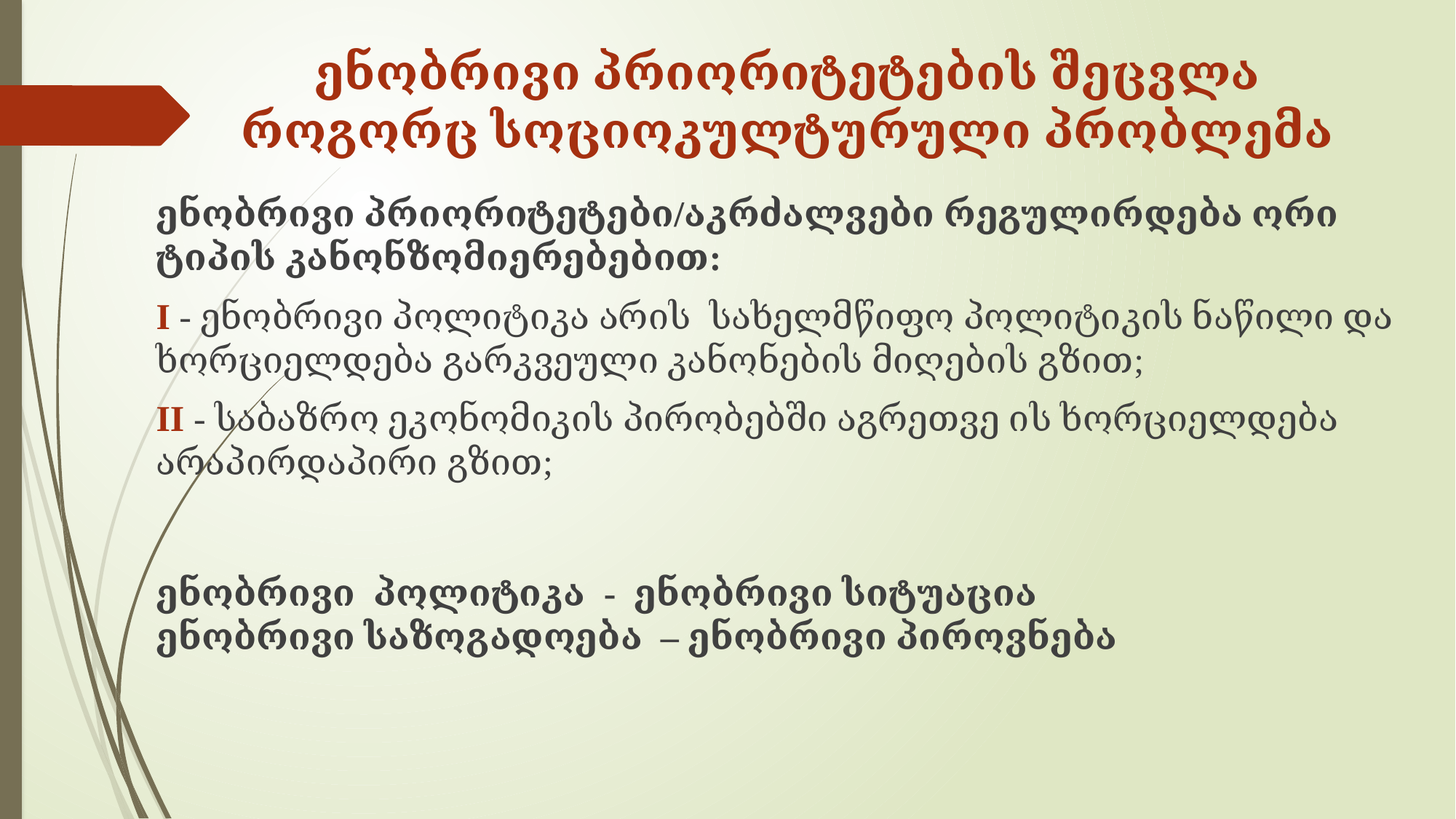

# ენობრივი პრიორიტეტების შეცვლა როგორც სოციოკულტურული პრობლემა
ენობრივი პრიორიტეტები/აკრძალვები რეგულირდება ორი ტიპის კანონზომიერებებით:
I - ენობრივი პოლიტიკა არის  სახელმწიფო პოლიტიკის ნაწილი და ხორციელდება გარკვეული კანონების მიღების გზით;
II - საბაზრო ეკონომიკის პირობებში აგრეთვე ის ხორციელდება  არაპირდაპირი გზით;

ენობრივი  პოლიტიკა  -  ენობრივი სიტუაცია
ენობრივი საზოგადოება  – ენობრივი პიროვნება